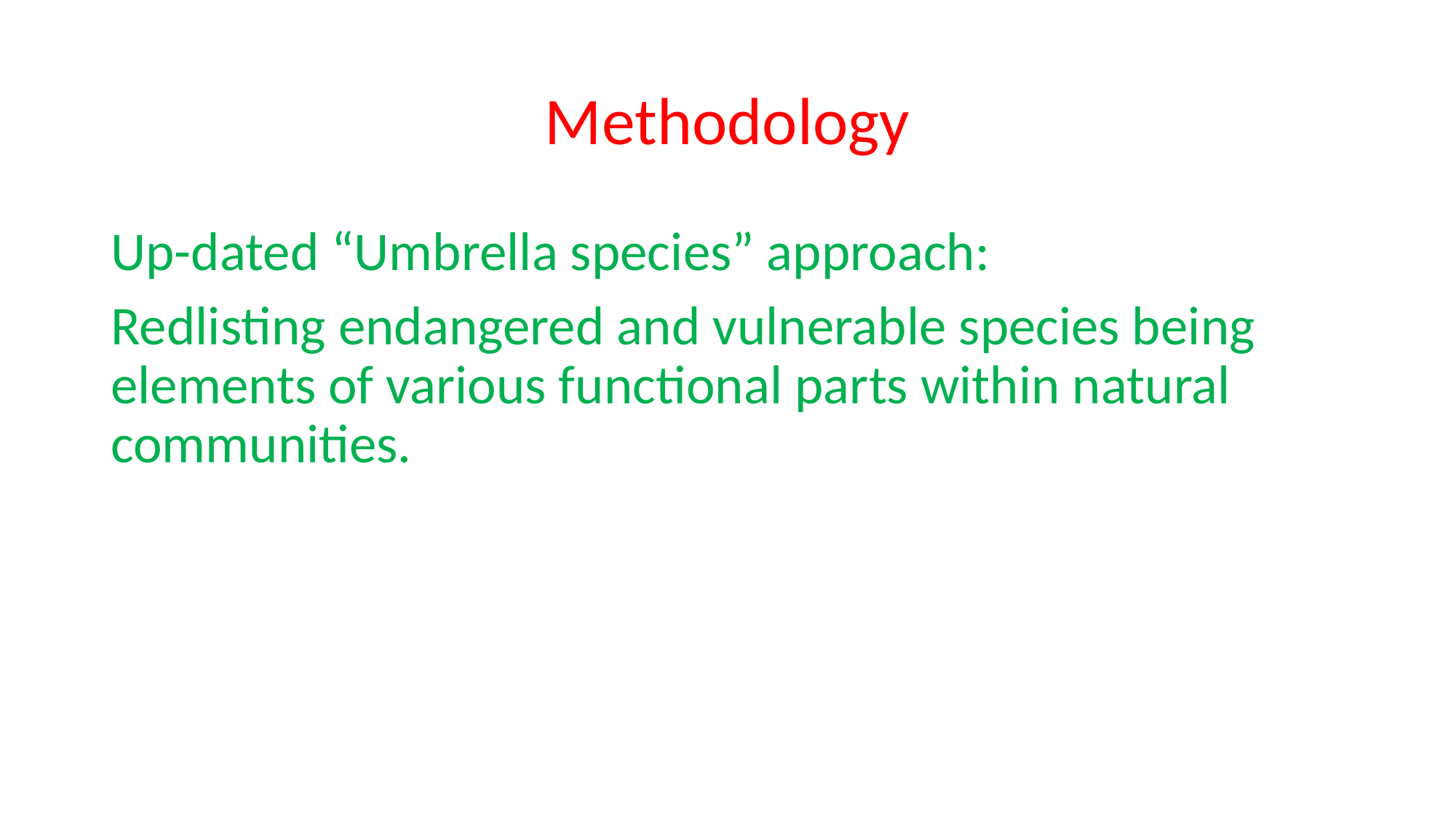

# Methodology
Up-dated “Umbrella species” approach:
Redlisting endangered and vulnerable species being elements of various functional parts within natural communities.